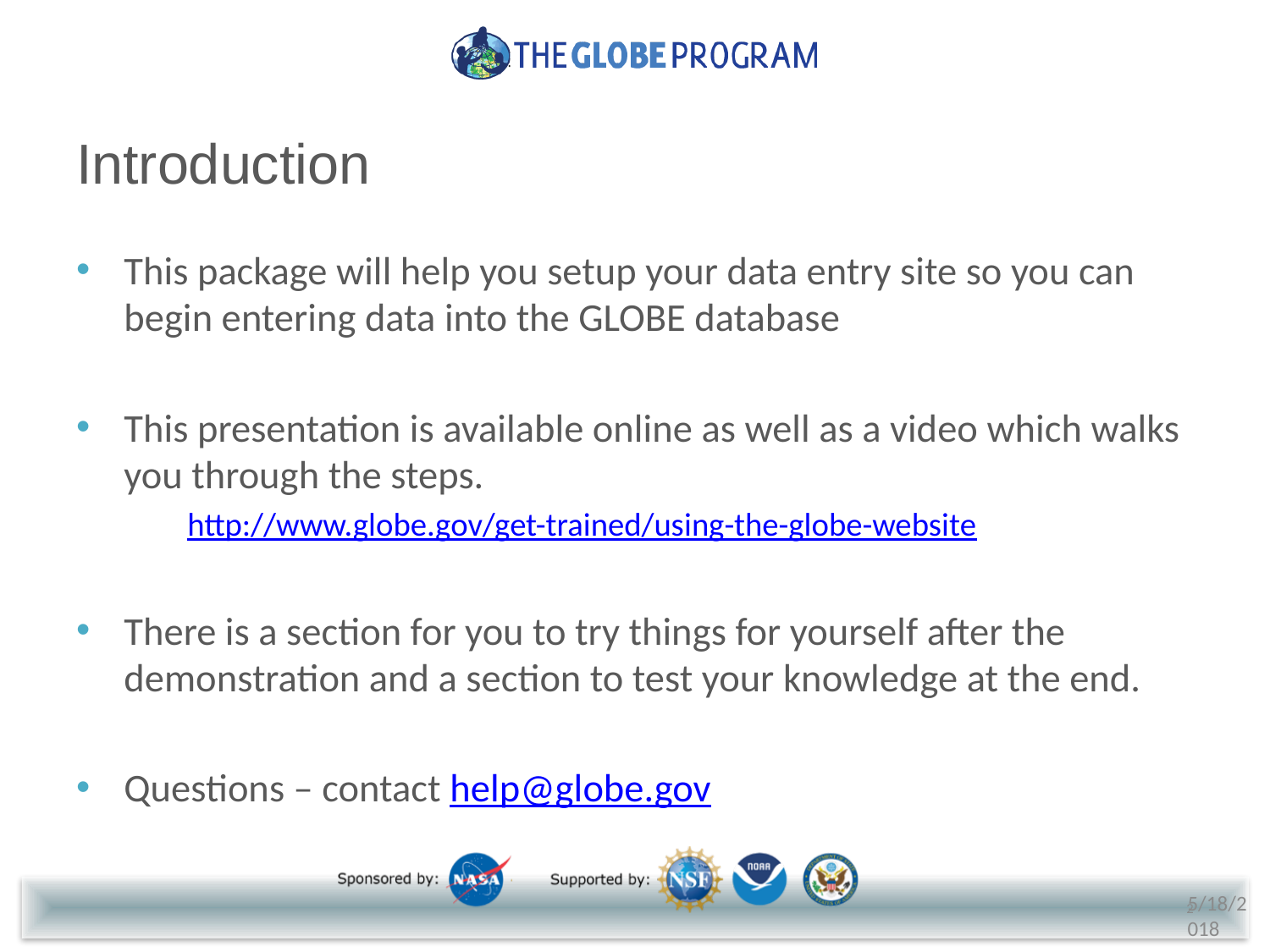

# Introduction
This package will help you setup your data entry site so you can begin entering data into the GLOBE database

This presentation is available online as well as a video which walks you through the steps.
	 http://www.globe.gov/get-trained/using-the-globe-website

There is a section for you to try things for yourself after the demonstration and a section to test your knowledge at the end.

Questions – contact help@globe.gov

2
5/18/2018